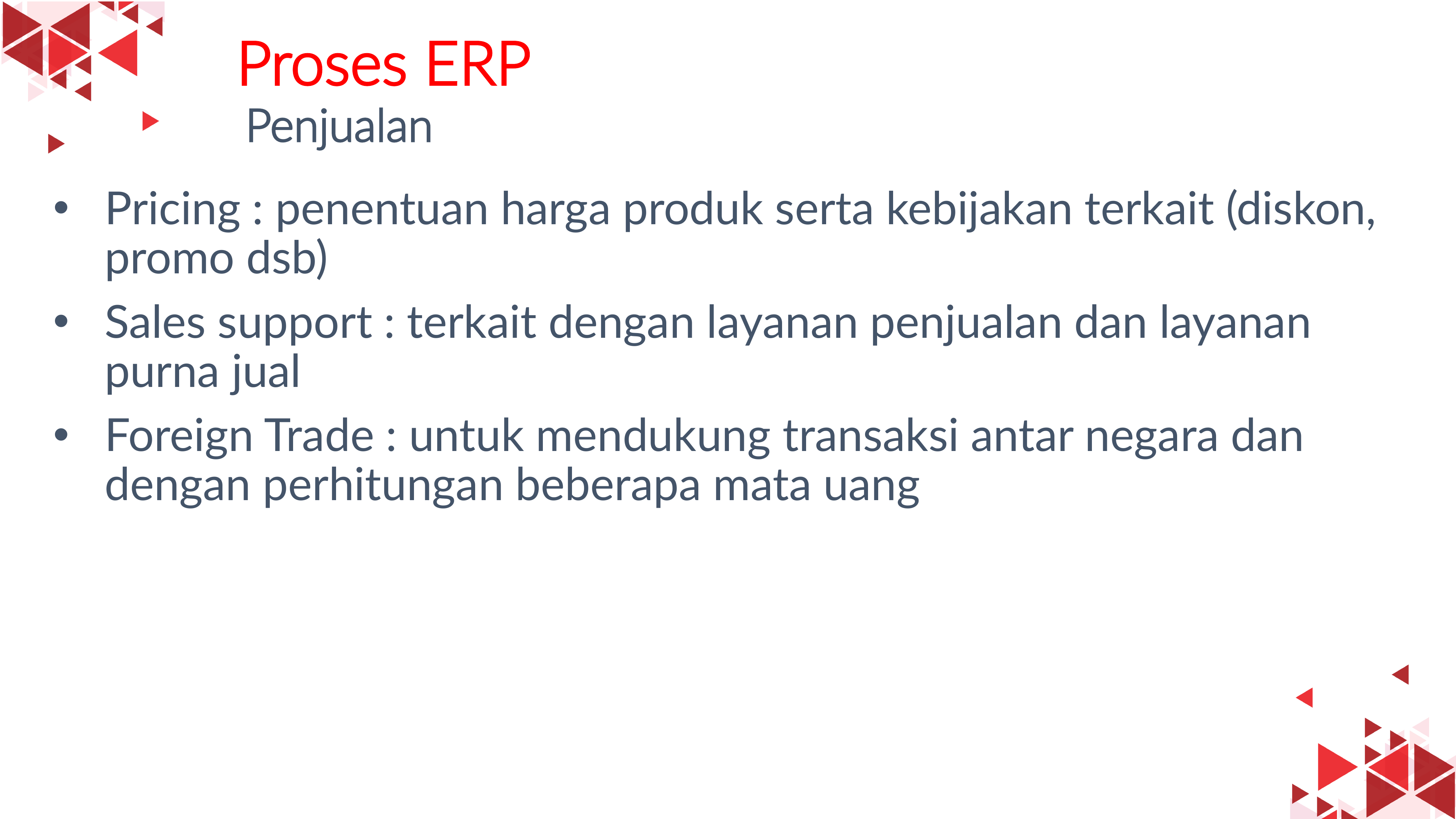

#
Proses ERP
Penjualan
Pricing : penentuan harga produk serta kebijakan terkait (diskon, promo dsb)
Sales support : terkait dengan layanan penjualan dan layanan purna jual
Foreign Trade : untuk mendukung transaksi antar negara dan dengan perhitungan beberapa mata uang